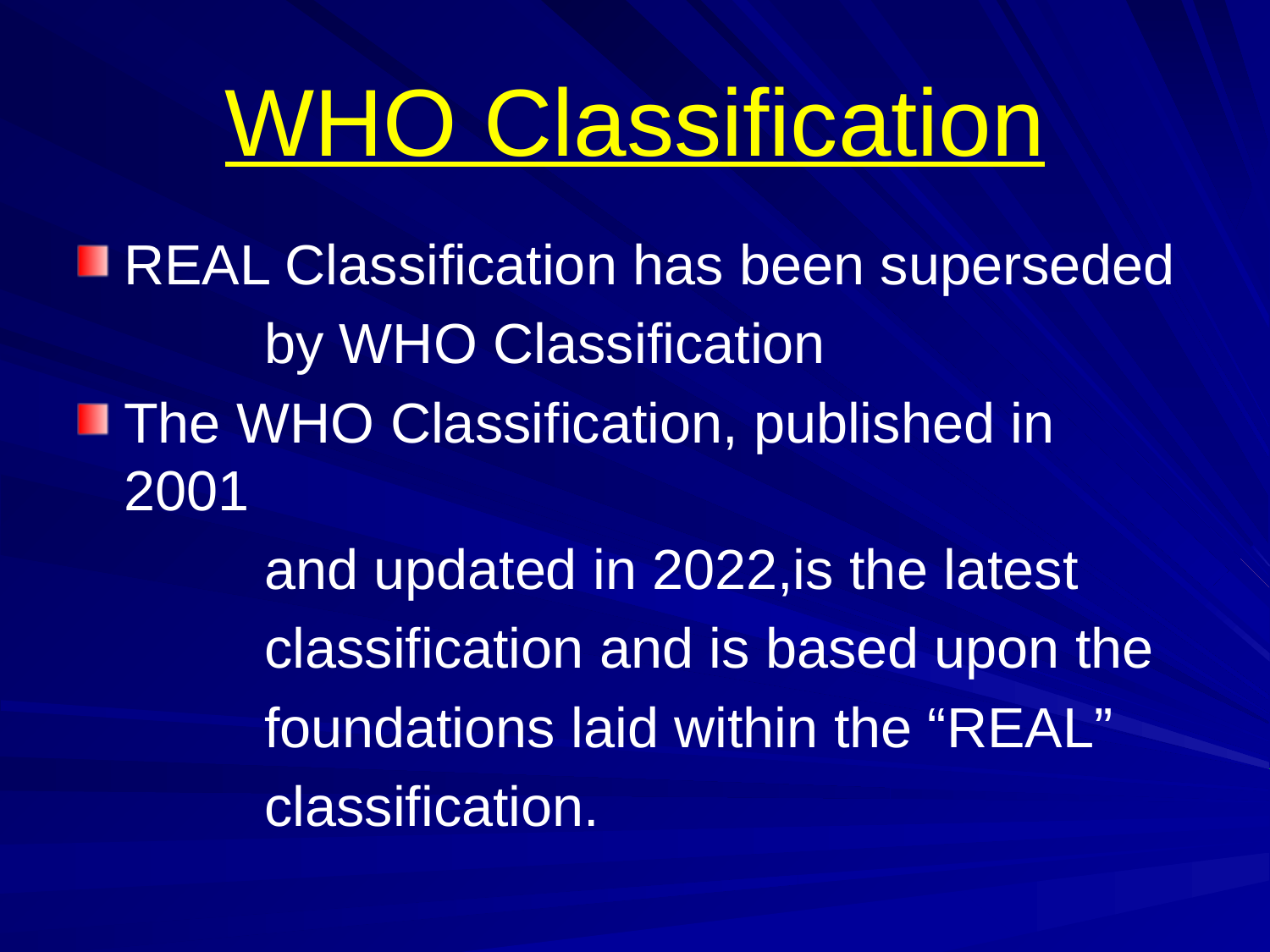

# WHO Classification
REAL Classification has been superseded
            by WHO Classification
The WHO Classification, published in 2001
            and updated in 2022,is the latest
            classification and is based upon the
            foundations laid within the “REAL”
            classification.